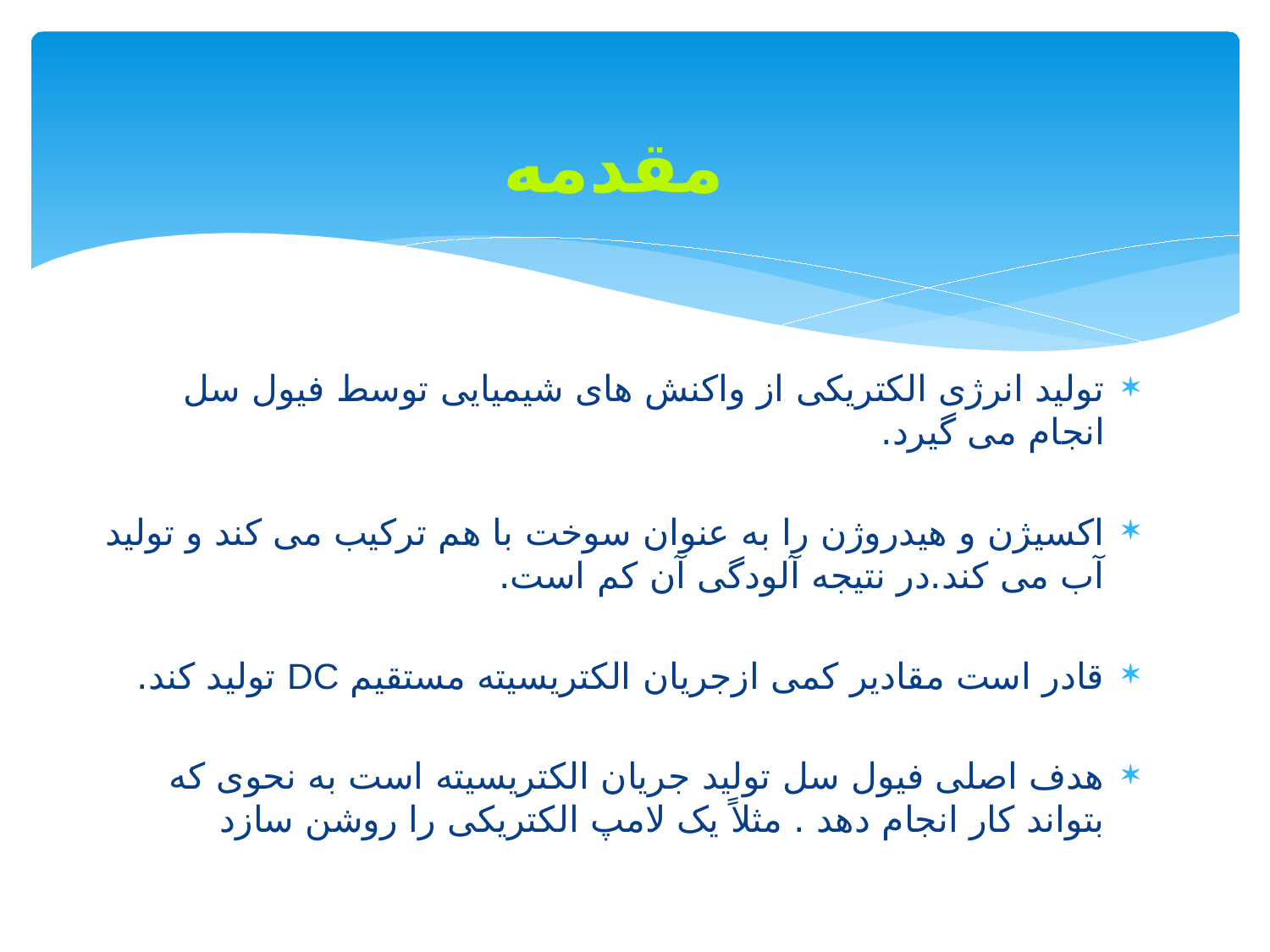

# مقدمه
تولید انرژی الکتریکی از واکنش های شیمیایی توسط فیول سل انجام می گیرد.

اکسیژن و هیدروژن را به عنوان سوخت با هم ترکیب می کند و تولید آب می کند.در نتیجه آلودگی آن کم است.

قادر است مقادیر کمی ازجریان الکتریسیته مستقیم DC تولید کند.

هدف اصلی فیول سل تولید جریان الکتریسیته است به نحوی که بتواند کار انجام دهد . مثلاً یک لامپ الکتریکی را روشن سازد